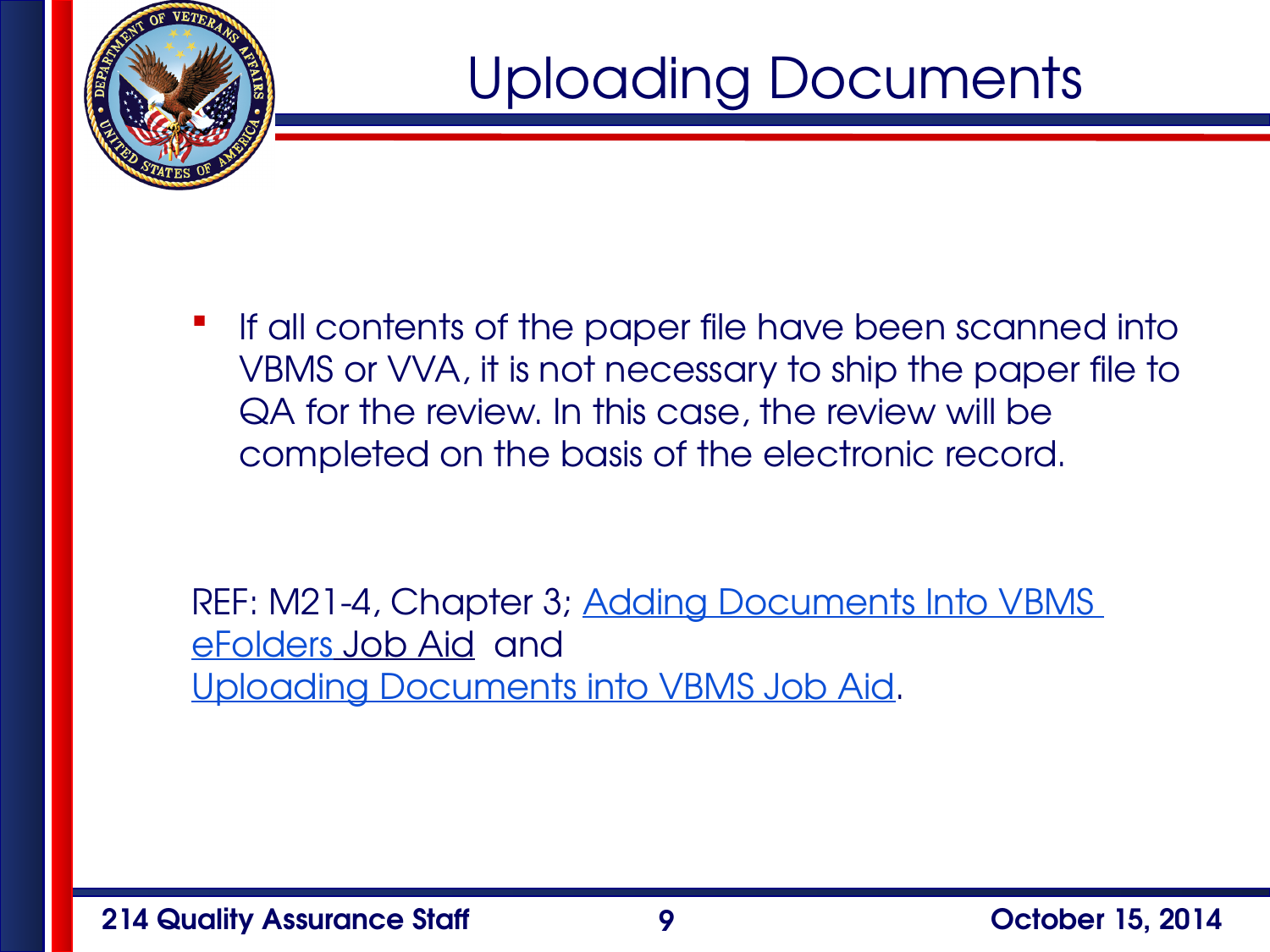

# Uploading Documents

If all contents of the paper file have been scanned into VBMS or VVA, it is not necessary to ship the paper file to QA for the review. In this case, the review will be completed on the basis of the electronic record.

REF: M21-4, Chapter 3; Adding Documents Into VBMS eFolders Job Aid  and Uploading Documents into VBMS Job Aid.

9